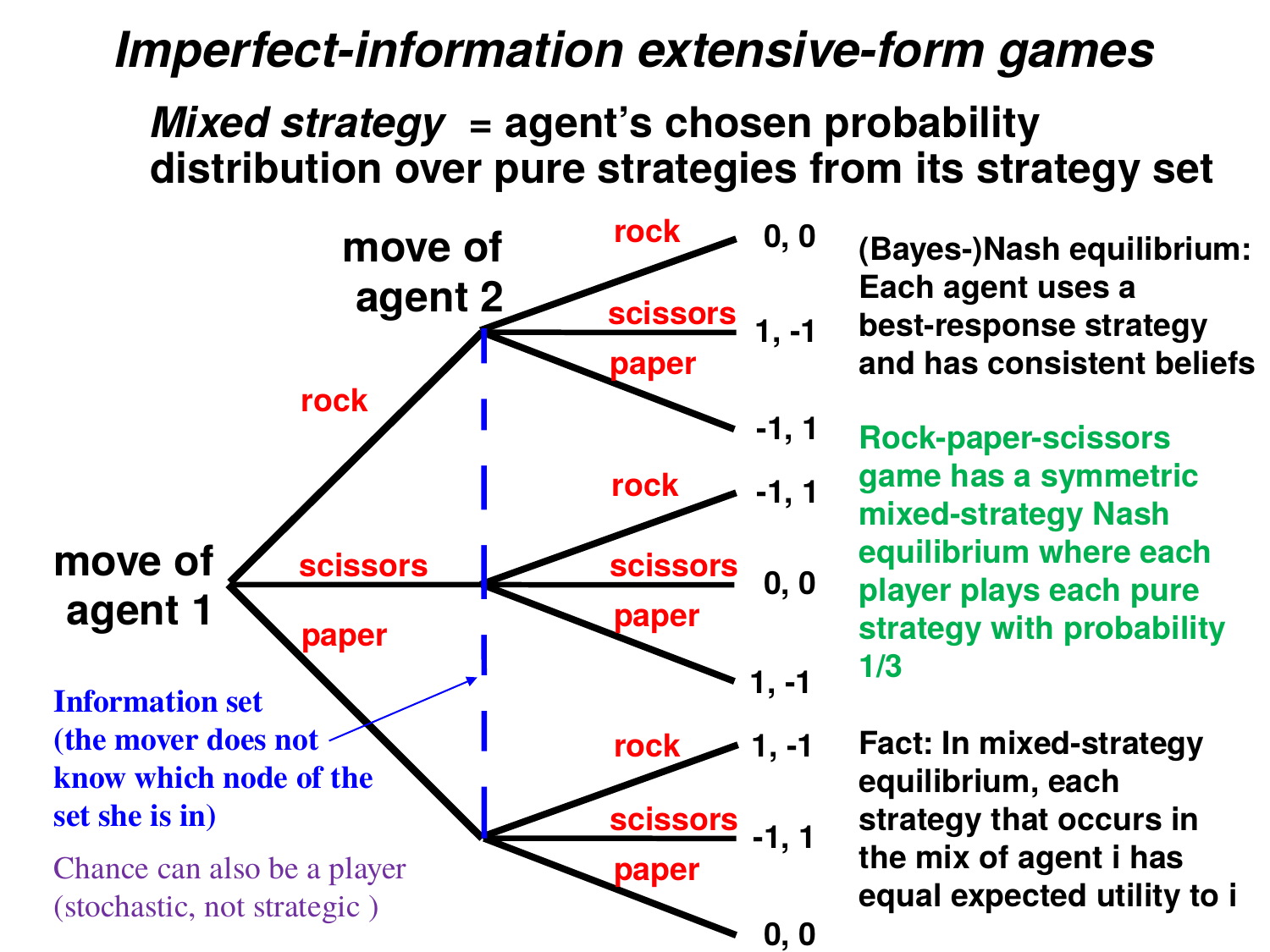

# Imperfect-information extensive-form games
Mixed strategy  = agent’s chosen probability distribution over pure strategies from its strategy set
rock
0, 0
move of

agent 2
scissors
1, -1

paper

rock
-1, 1

rock
-1, 1

move of

scissors
scissors
0, 0
agent 1

paper

paper
1, -1

rock
1, -1

scissors
-1, 1

paper
0, 0
(Bayes-)Nash equilibrium: Each agent uses a
best-response strategy
and has consistent beliefs
Rock-paper-scissors game has a symmetric mixed-strategy Nash equilibrium where each player plays each pure strategy with probability 1/3
Information set
(the mover does not know which node of the set she is in)

Fact: In mixed-strategy equilibrium, each strategy that occurs in the mix of agent i has equal expected utility to i
Chance can also be a player (stochastic, not strategic )